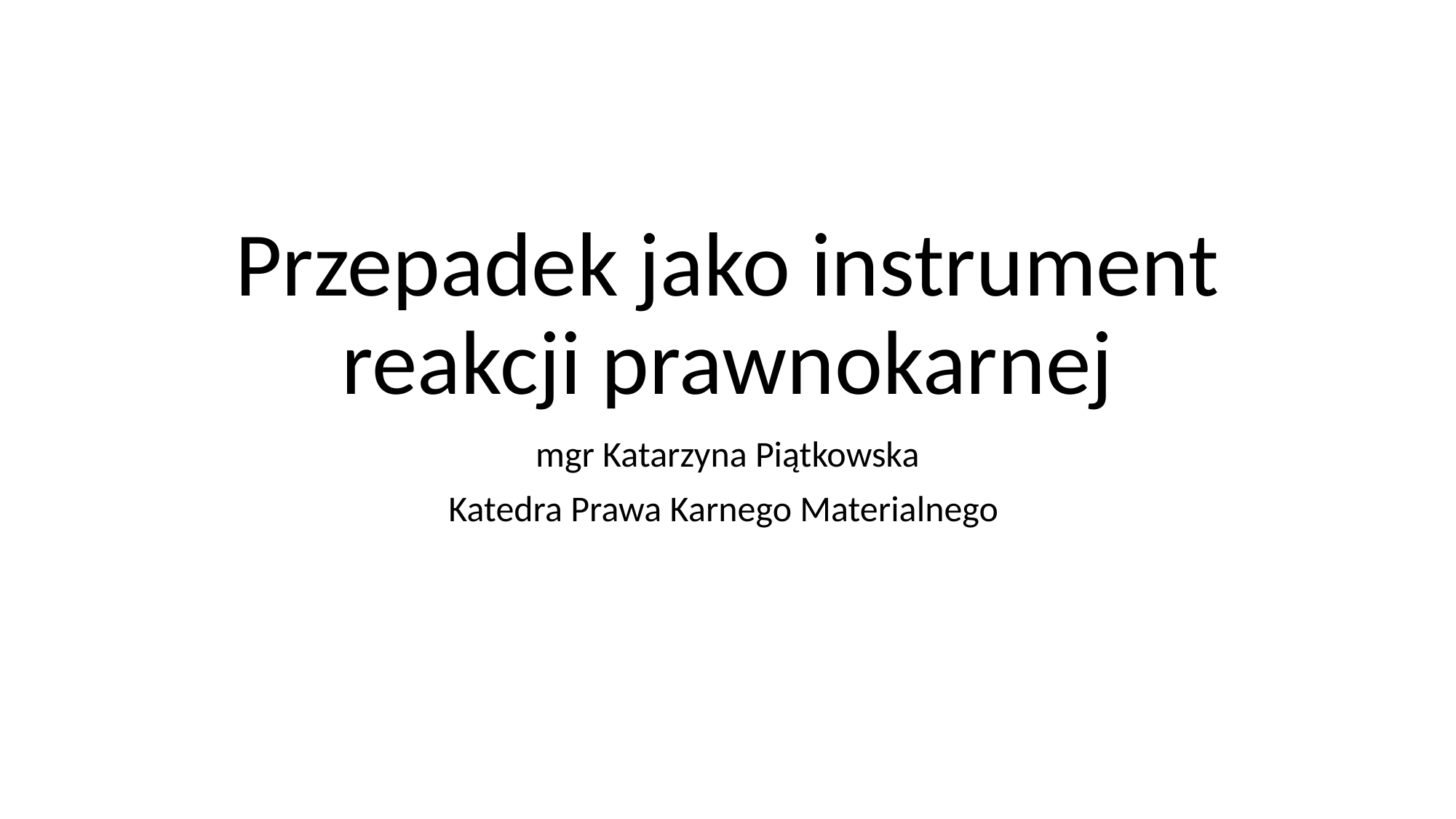

# Przepadek jako instrument reakcji prawnokarnej
mgr Katarzyna Piątkowska
Katedra Prawa Karnego Materialnego